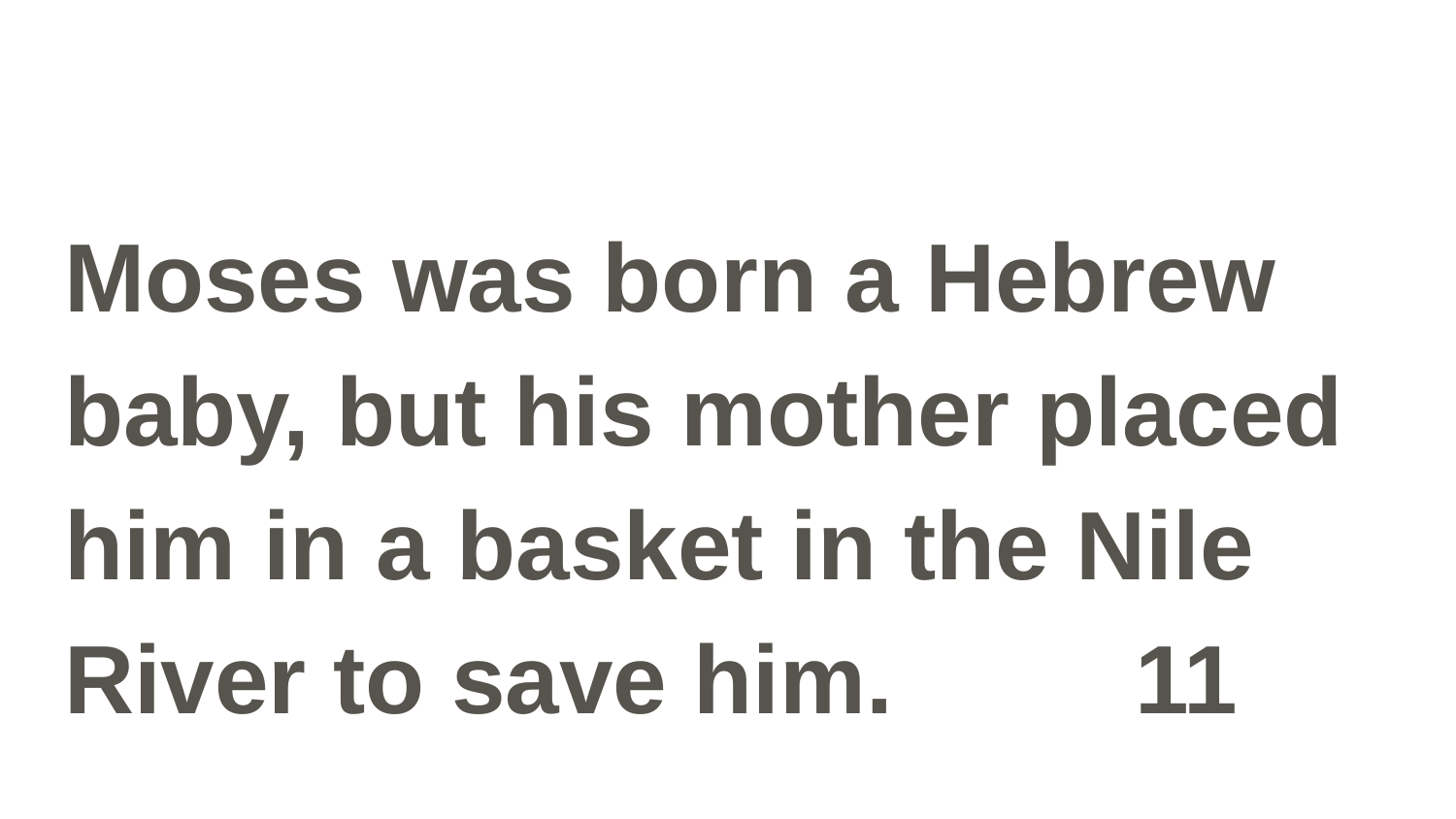

#
Moses was born a Hebrew baby, but his mother placed him in a basket in the Nile River to save him.         11